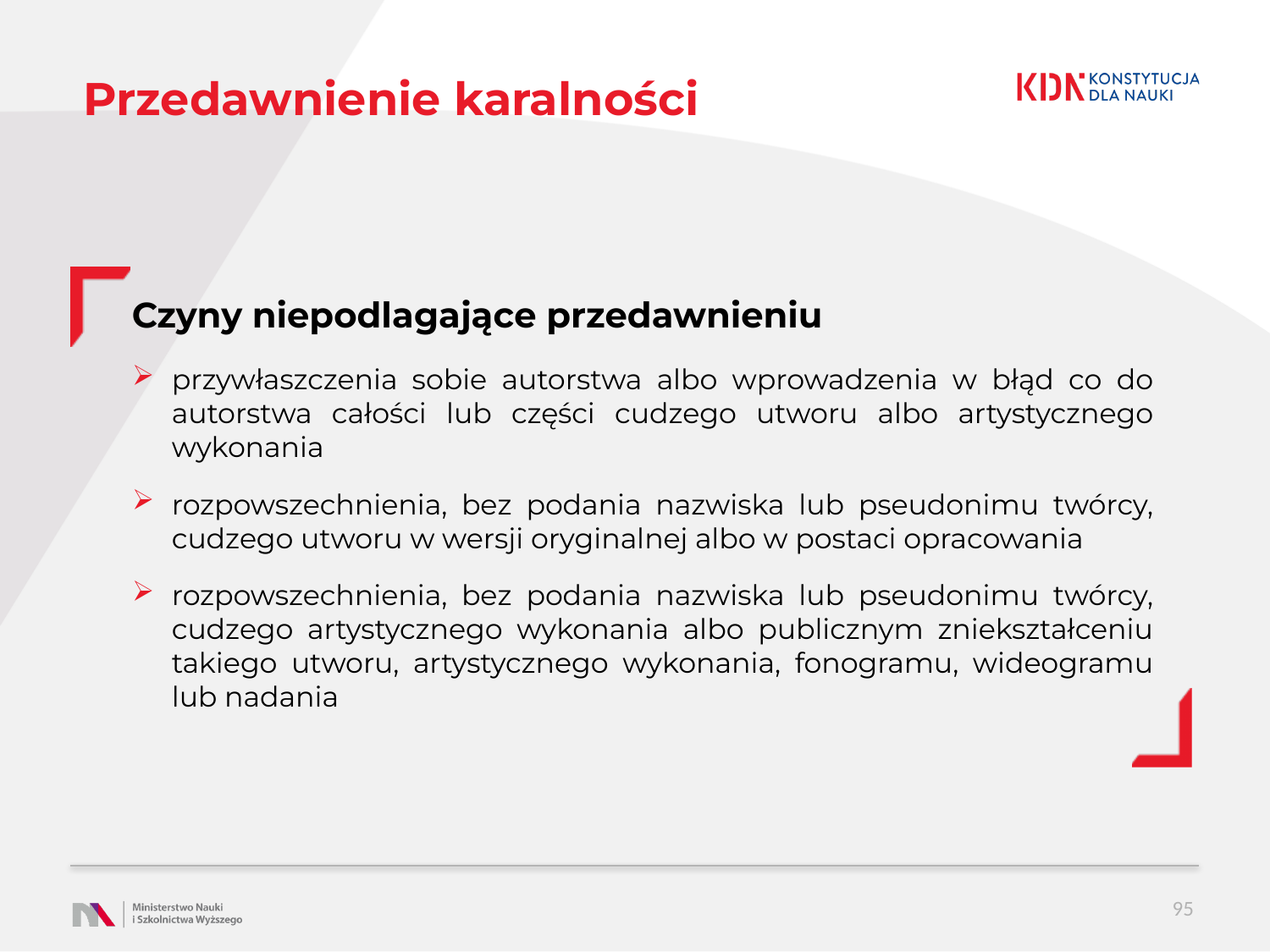

# Przedawnienie karalności
Czyny niepodlagające przedawnieniu
przywłaszczenia sobie autorstwa albo wprowadzenia w błąd co do autorstwa całości lub części cudzego utworu albo artystycznego wykonania
rozpowszechnienia, bez podania nazwiska lub pseudonimu twórcy, cudzego utworu w wersji oryginalnej albo w postaci opracowania
rozpowszechnienia, bez podania nazwiska lub pseudonimu twórcy, cudzego artystycznego wykonania albo publicznym zniekształceniu takiego utworu, artystycznego wykonania, fonogramu, wideogramu lub nadania
95